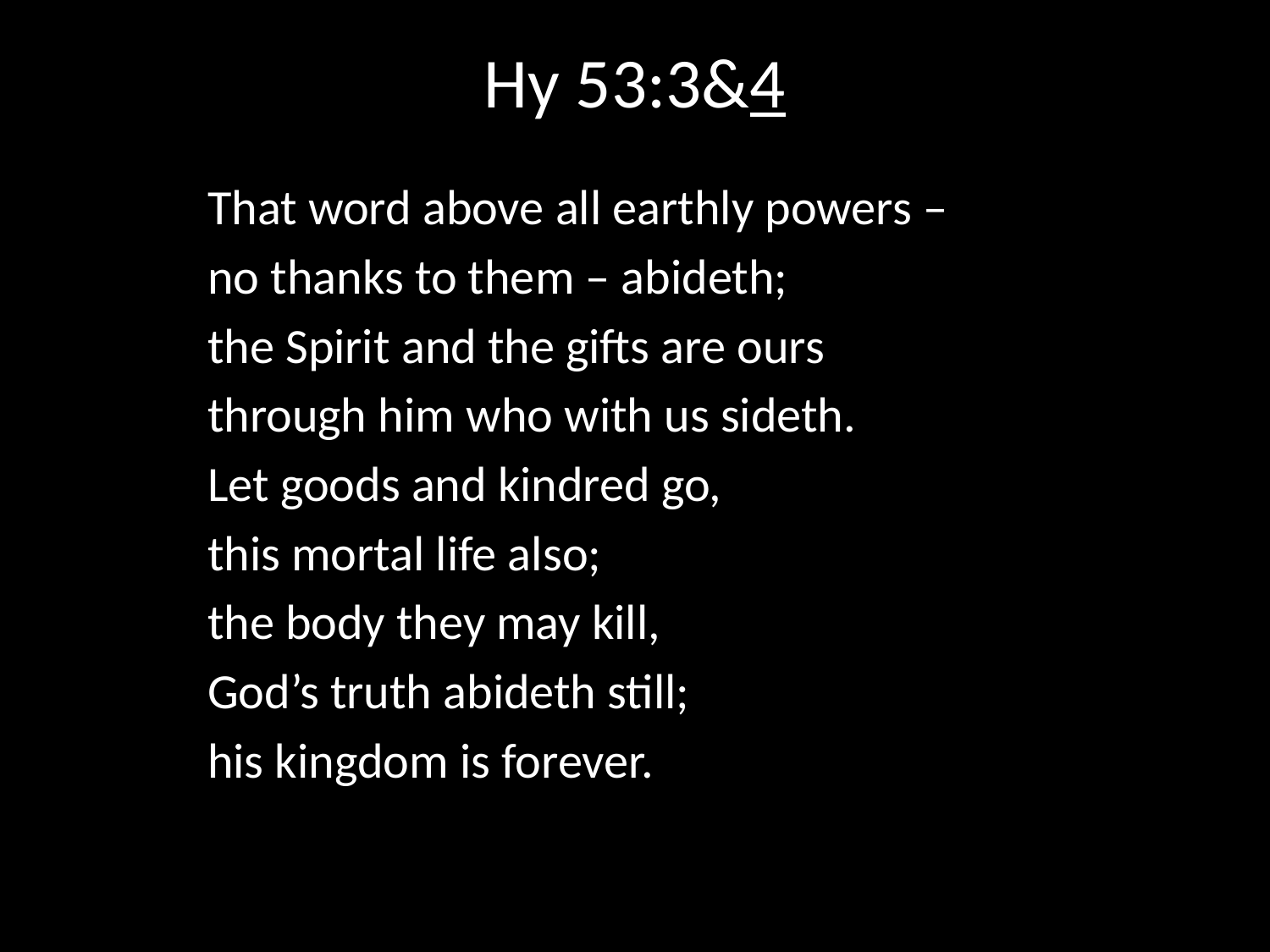

# Hy 53:3&4
That word above all earthly powers –
no thanks to them – abideth;
the Spirit and the gifts are ours
through him who with us sideth.
Let goods and kindred go,
this mortal life also;
the body they may kill,
God’s truth abideth still;
his kingdom is forever.